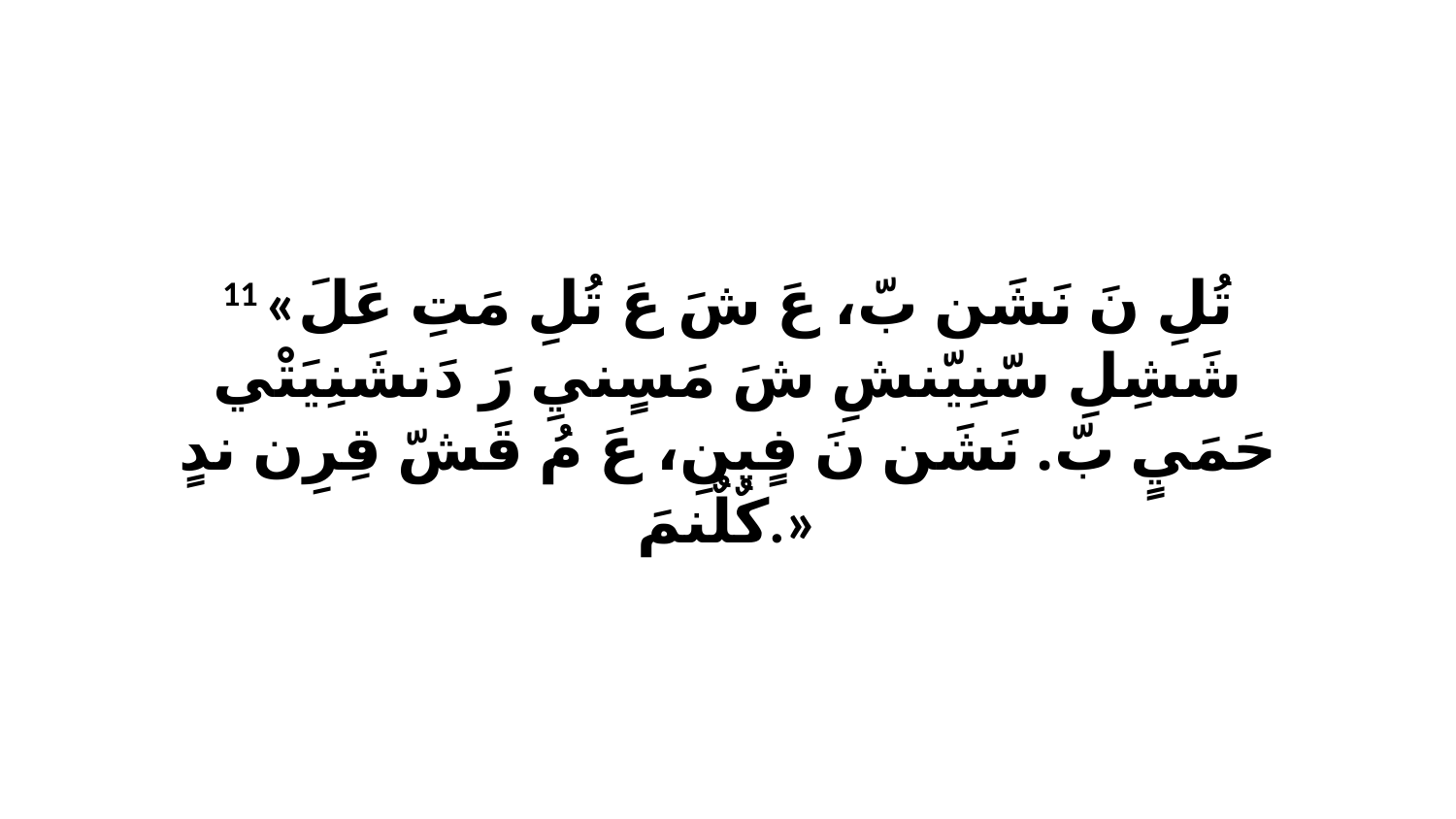

11 «تُلِ نَ نَشَن بّ، عَ شَ عَ تُلِ مَتِ عَلَ شَشِلِ سّنِيّنشِ شَ مَسٍنيِ رَ دَنشَنِيَتْي حَمَيٍ بّ. نَشَن نَ فٍينِ، عَ مُ قَشّ قِرِن ندٍ كٌلٌنمَ.»